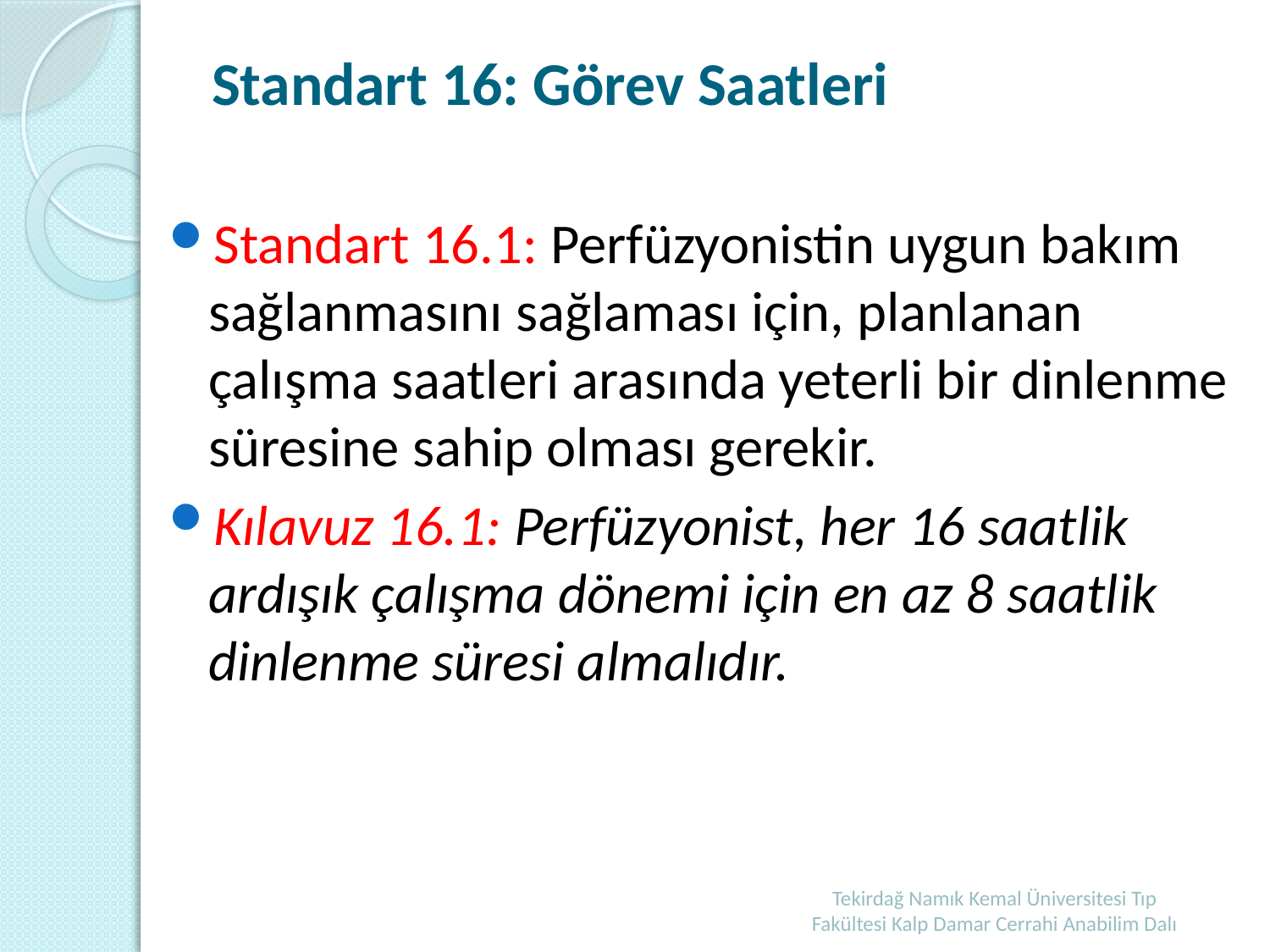

# Standart 16: Görev Saatleri
Standart 16.1: Perfüzyonistin uygun bakım sağlanmasını sağlaması için, planlanan çalışma saatleri arasında yeterli bir dinlenme süresine sahip olması gerekir.
Kılavuz 16.1: Perfüzyonist, her 16 saatlik ardışık çalışma dönemi için en az 8 saatlik dinlenme süresi almalıdır.

Tekirdağ Namık Kemal Üniversitesi Tıp Fakültesi Kalp Damar Cerrahi Anabilim Dalı